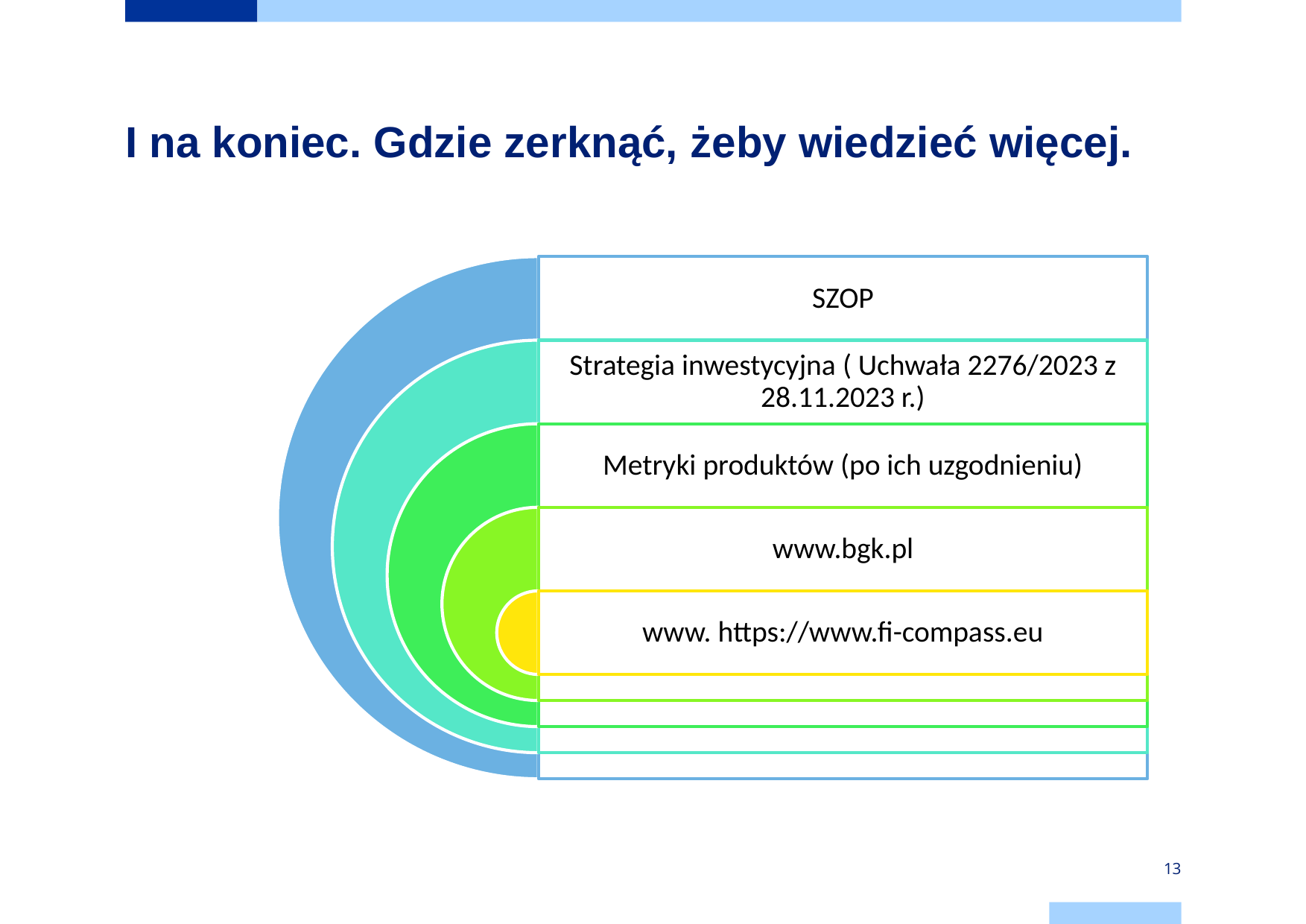

# I na koniec. Gdzie zerknąć, żeby wiedzieć więcej.
SZOP
Strategia inwestycyjna ( Uchwała 2276/2023 z 28.11.2023 r.)
Metryki produktów (po ich uzgodnieniu)
www.bgk.pl
www. https://www.fi-compass.eu
13